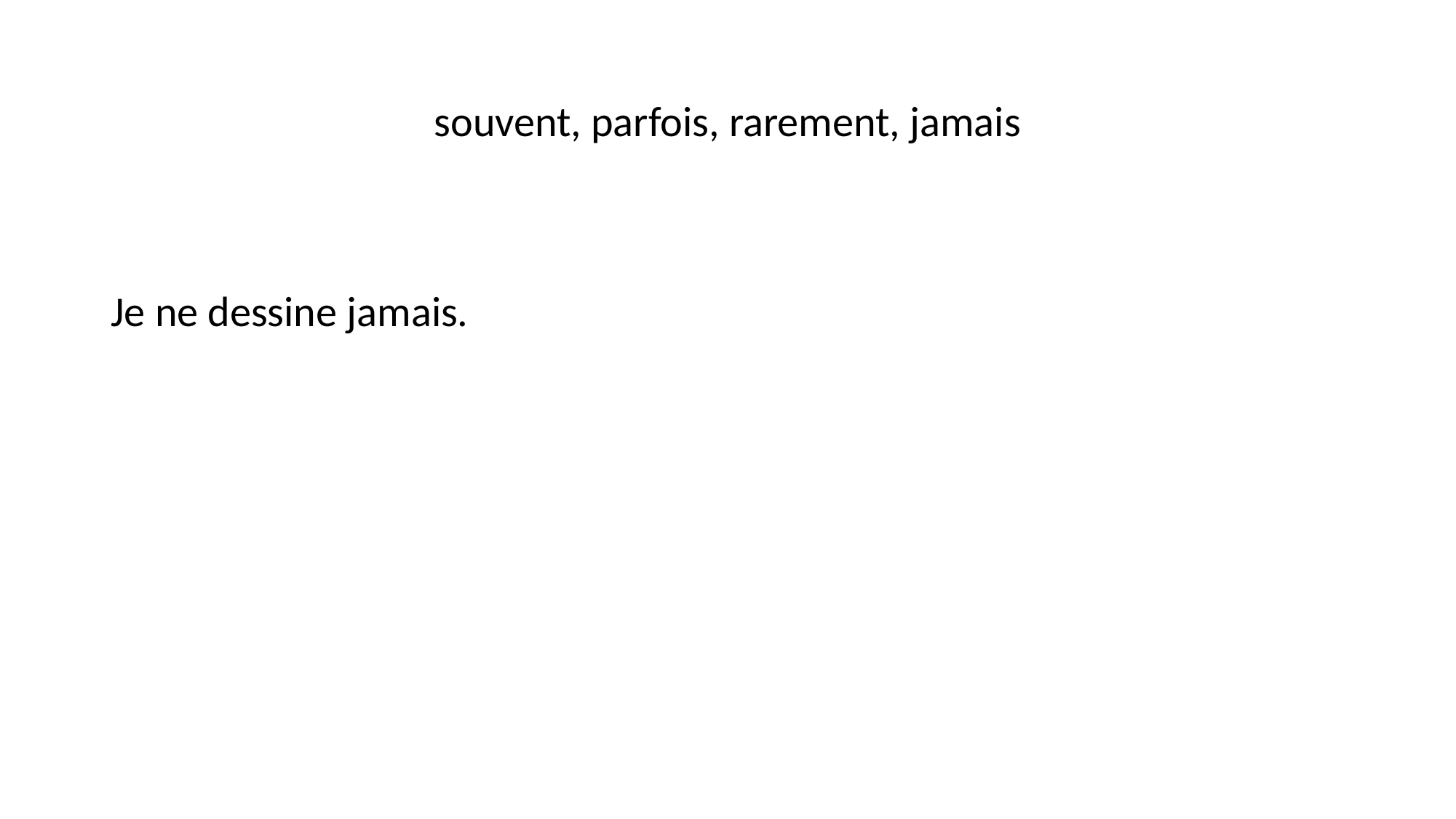

# souvent, parfois, rarement, jamais

Je ne dessine jamais.